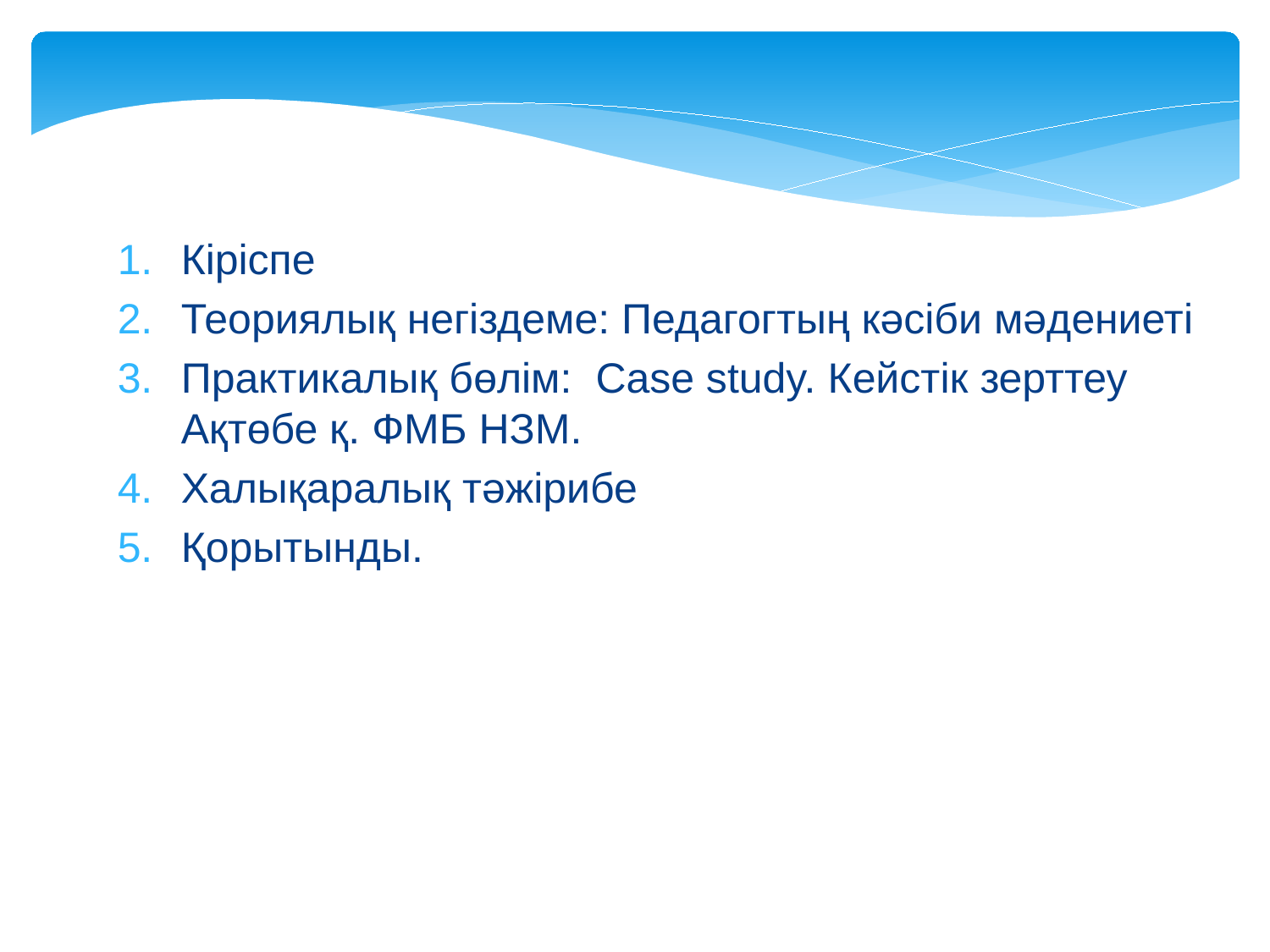

Кіріспе
Теориялық негіздеме: Педагогтың кәсіби мәдениеті
Практикалық бөлім:  Case study. Кейстік зерттеу  Ақтөбе қ. ФМБ НЗМ.
Халықаралық тәжірибе
Қорытынды.